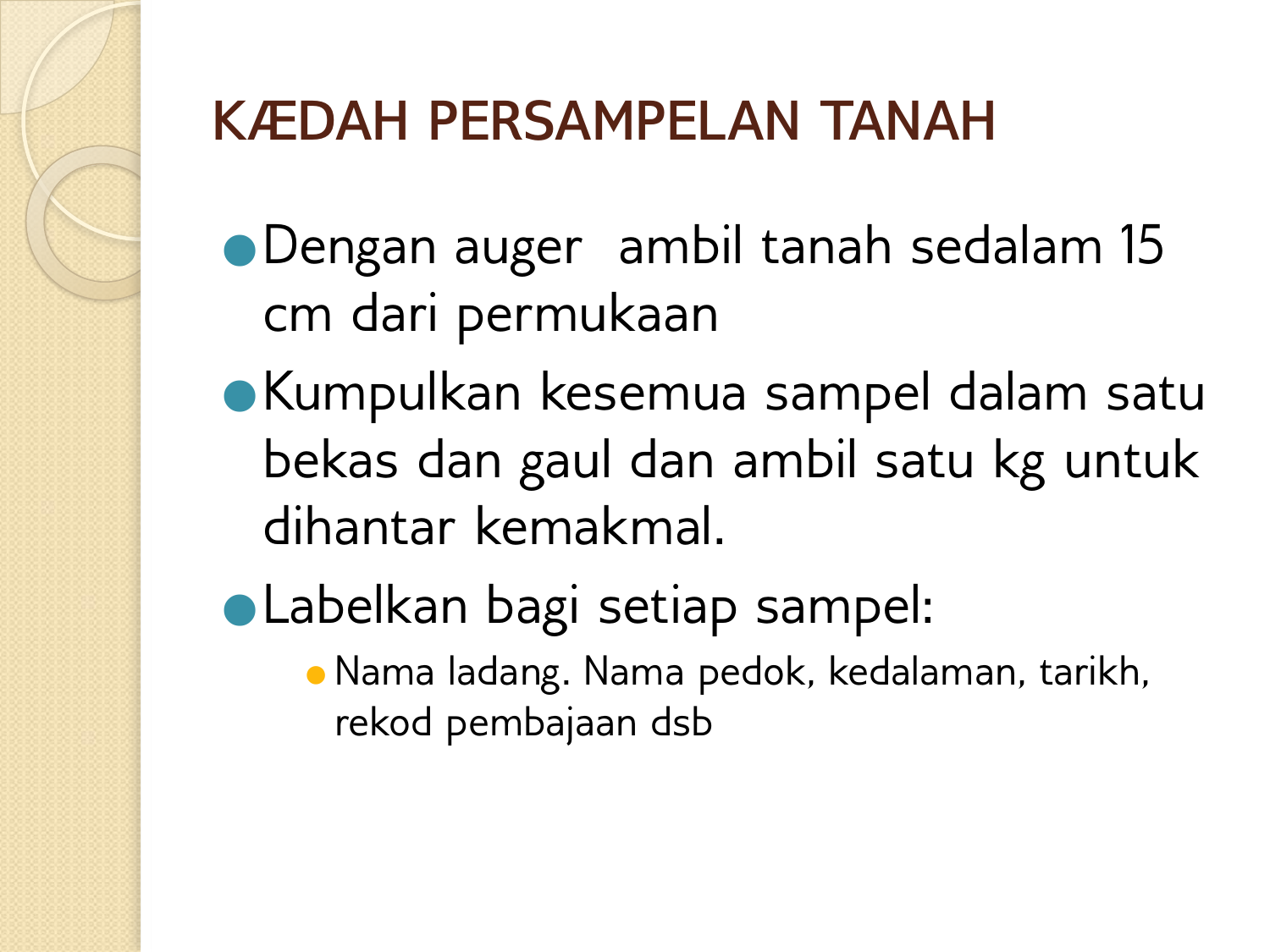

# KAEDAH PERSAMPELAN TANAH
Dengan auger  ambil tanah sedalam 15 cm dari permukaan
Kumpulkan kesemua sampel dalam satu bekas dan gaul dan ambil satu kg untuk dihantar kemakmal.
Labelkan bagi setiap sampel:
Nama ladang. Nama pedok, kedalaman, tarikh, rekod pembajaan dsb